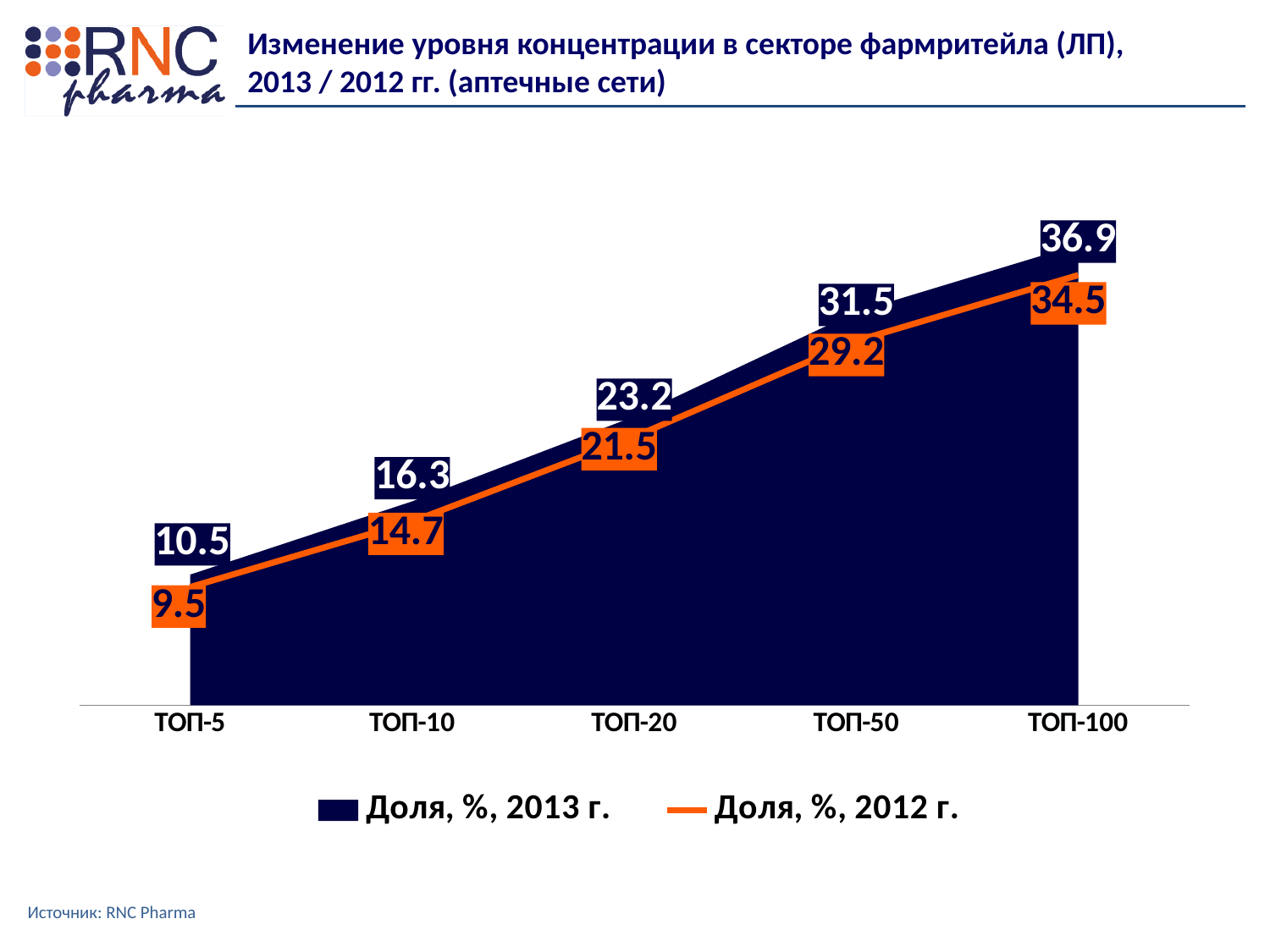

Изменение уровня концентрации в секторе фармритейла (ЛП), 2013 / 2012 гг. (аптечные сети)

### Chart

| Category | Доля, %, 2013 г. | Доля, %, 2012 г. |
|---|---|---|
| ТОП-5 | 10.472347909724483 | 9.469989412906905 |
| ТОП-10 | 16.347725608404506 | 14.733506549038262 |
| ТОП-20 | 23.15404546712252 | 21.52840310458322 |
| ТОП-50 | 31.54674895988585 | 29.226053939118174 |
| ТОП-100 | 36.94305915534194 | 34.499940282799955 |
Источник: RNC Pharma